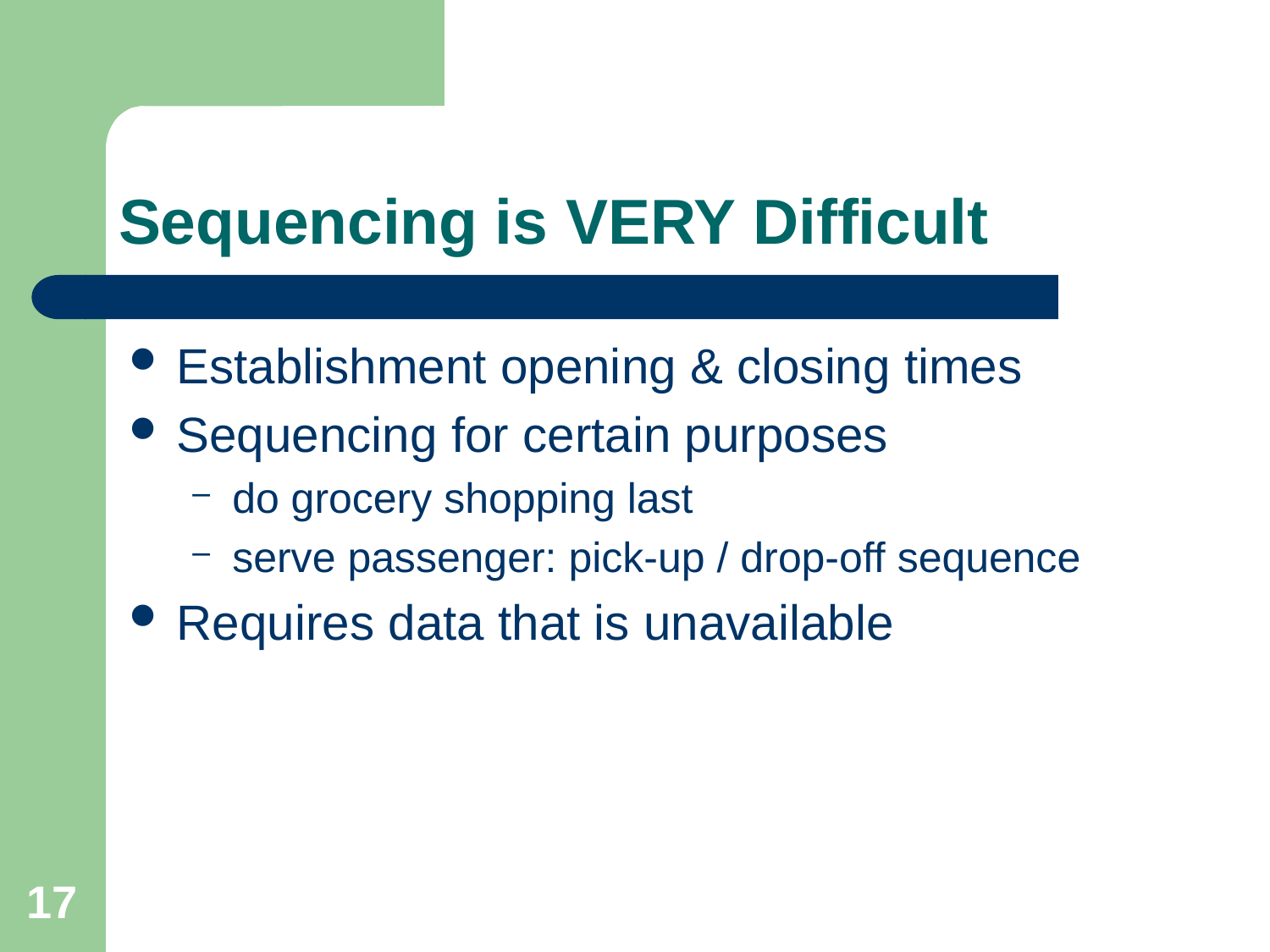

# Sequencing is VERY Difficult
Establishment opening & closing times
Sequencing for certain purposes
do grocery shopping last
serve passenger: pick-up / drop-off sequence
Requires data that is unavailable
17